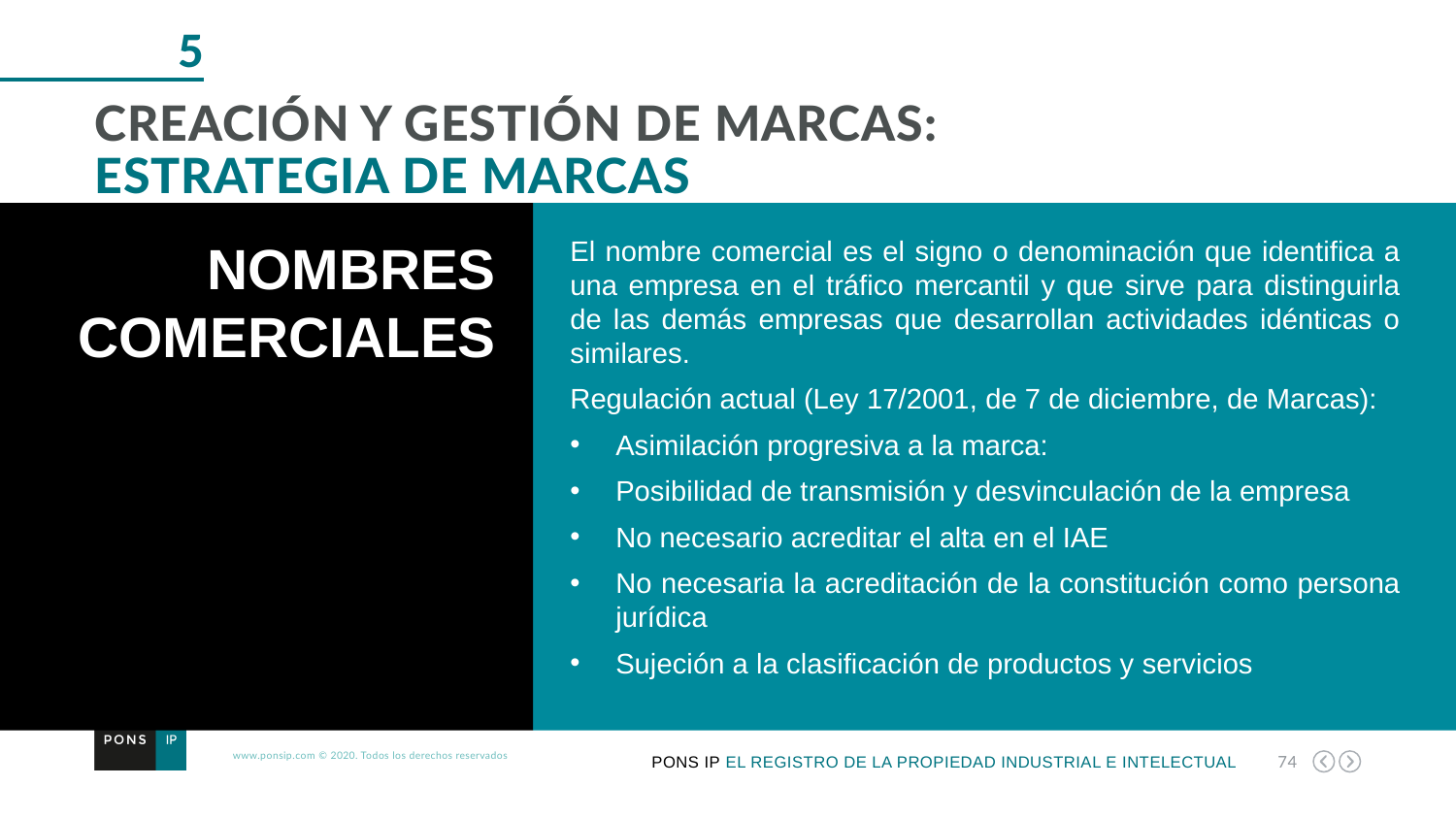

5
Creación y gestión de marcas:
Estrategia de marcas

NOMBRES COMERCIALES
El nombre comercial es el signo o denominación que identifica a una empresa en el tráfico mercantil y que sirve para distinguirla de las demás empresas que desarrollan actividades idénticas o similares.
Regulación actual (Ley 17/2001, de 7 de diciembre, de Marcas):
Asimilación progresiva a la marca:
Posibilidad de transmisión y desvinculación de la empresa
No necesario acreditar el alta en el IAE
No necesaria la acreditación de la constitución como persona jurídica
Sujeción a la clasificación de productos y servicios